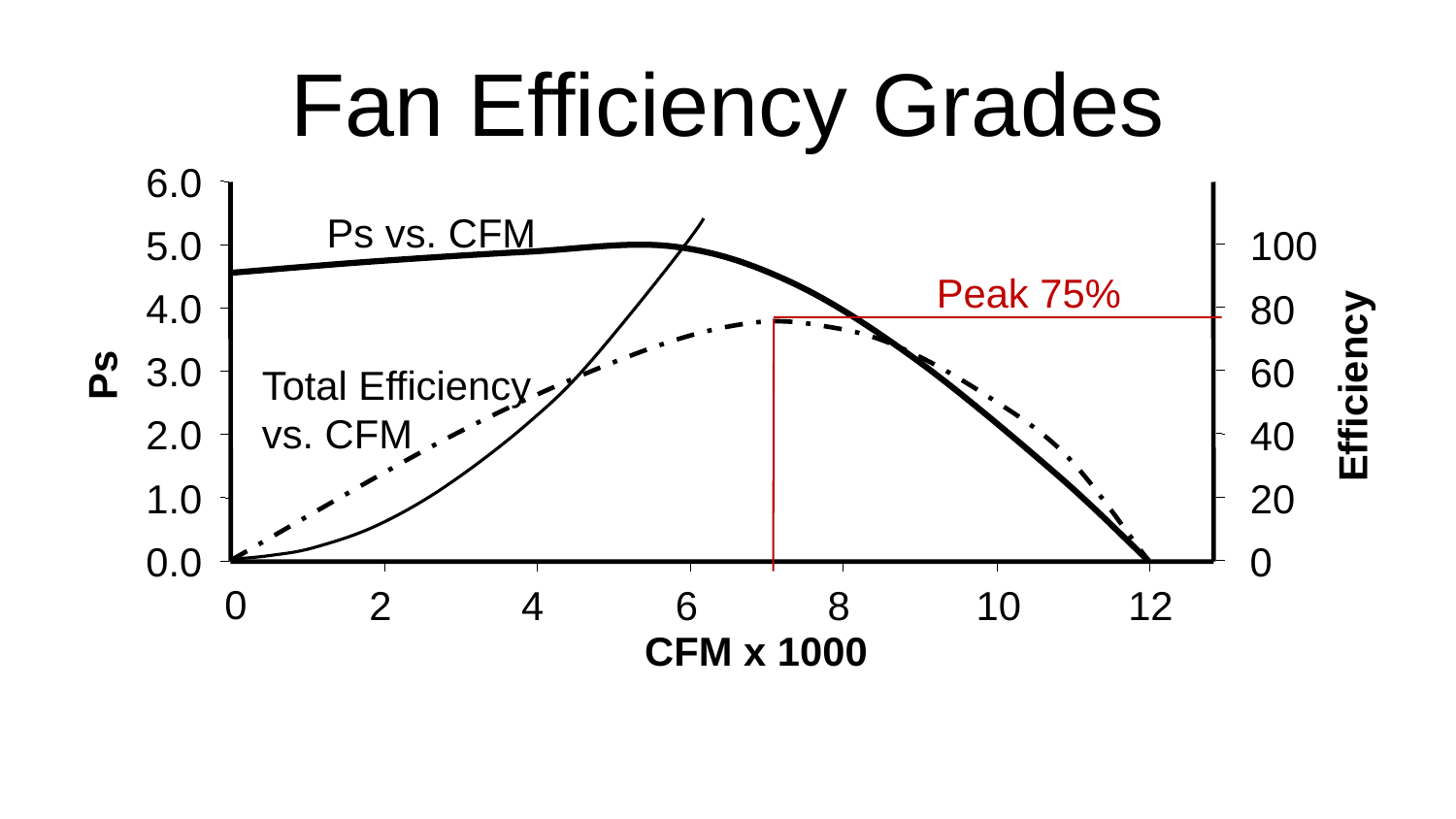

# Fan Efficiency Grades
6.0

Ps vs. CFM

5.0
100

Peak 75%
4.0
80

3.0
60
Ps
Total Efficiency vs. CFM
Efficiency

2.0
40

1.0
20

0.0
0

0
2
4
6
8
10
12
CFM x 1000